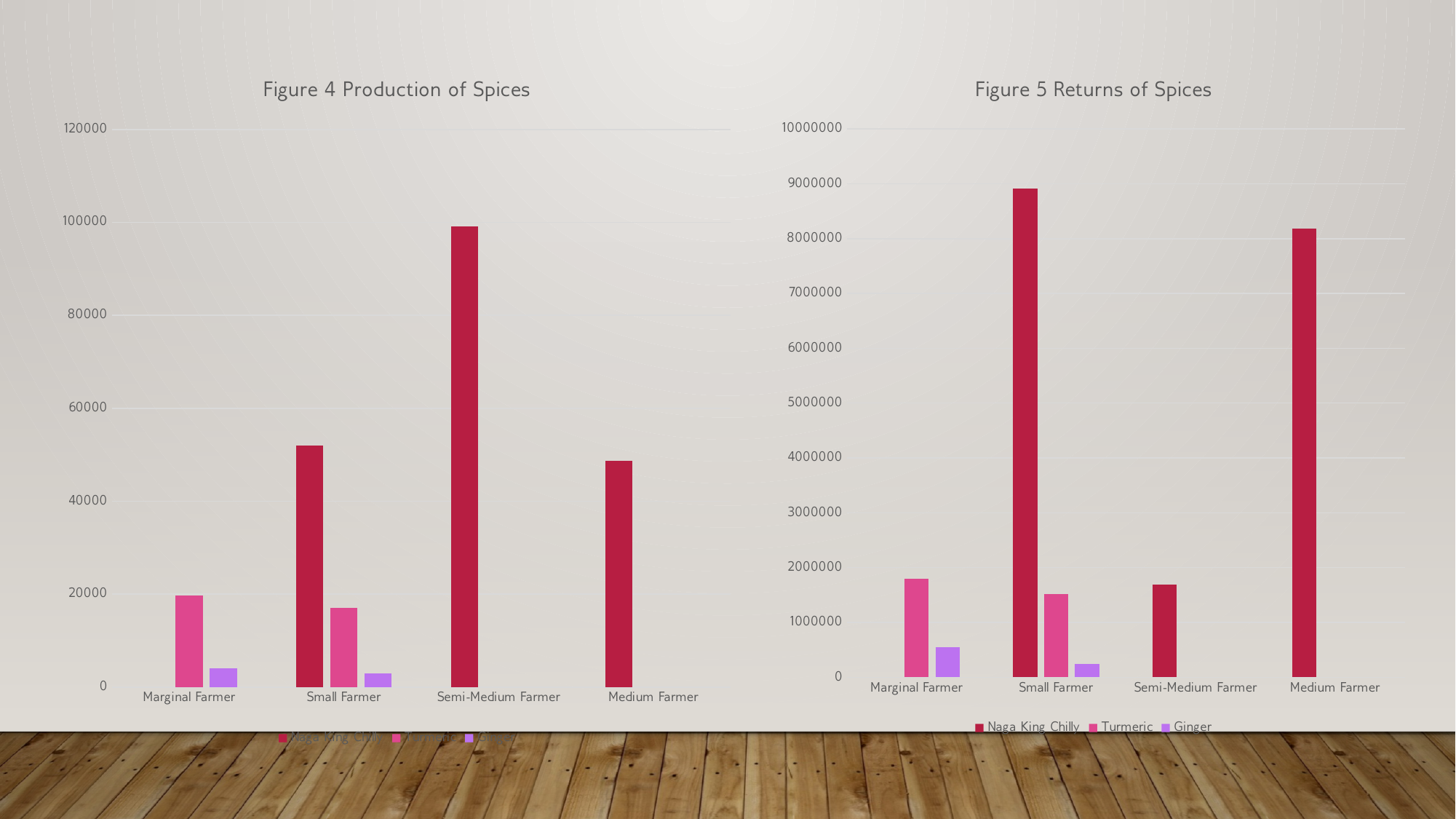

### Chart: Figure 4 Production of Spices

| Category | Naga King Chilly | Turmeric | Ginger |
|---|---|---|---|
| Marginal Farmer | None | 19744.0 | 4080.0 |
| Small Farmer | 51960.0 | 17050.0 | 2940.0 |
| Semi-Medium Farmer | 99080.0 | None | None |
| Medium Farmer | 48740.0 | None | None |

### Chart: Figure 5 Returns of Spices

| Category | Naga King Chilly | Turmeric | Ginger |
|---|---|---|---|
| Marginal Farmer | None | 1793080.0 | 544500.0 |
| Small Farmer | 8908800.0 | 1512650.0 | 241700.0 |
| Semi-Medium Farmer | 1685100.0 | None | None |
| Medium Farmer | 8185900.0 | None | None |